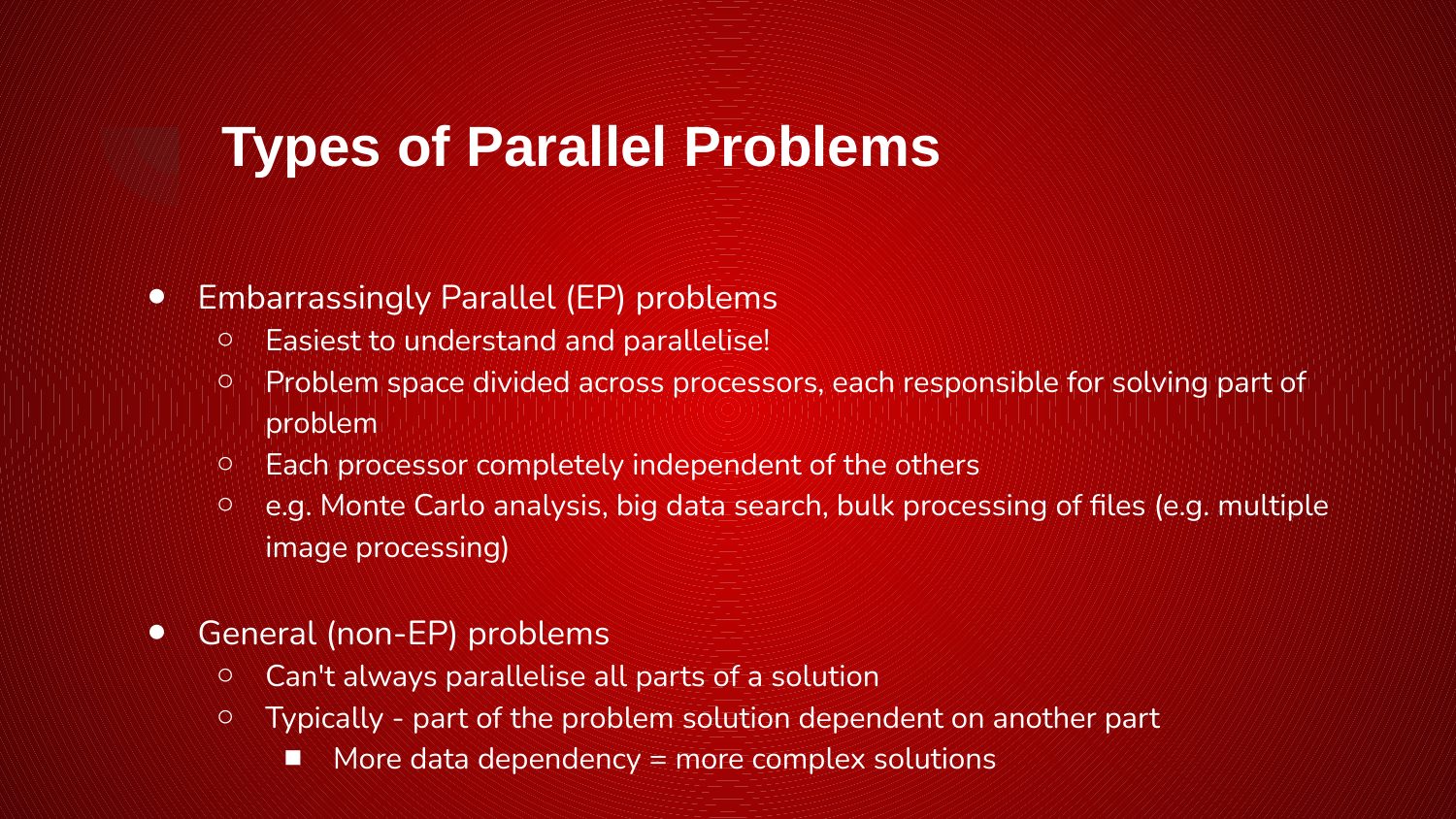

# Types of Parallel Problems
Embarrassingly Parallel (EP) problems
Easiest to understand and parallelise!
Problem space divided across processors, each responsible for solving part of problem
Each processor completely independent of the others
e.g. Monte Carlo analysis, big data search, bulk processing of files (e.g. multiple image processing)
General (non-EP) problems
Can't always parallelise all parts of a solution
Typically - part of the problem solution dependent on another part
More data dependency = more complex solutions